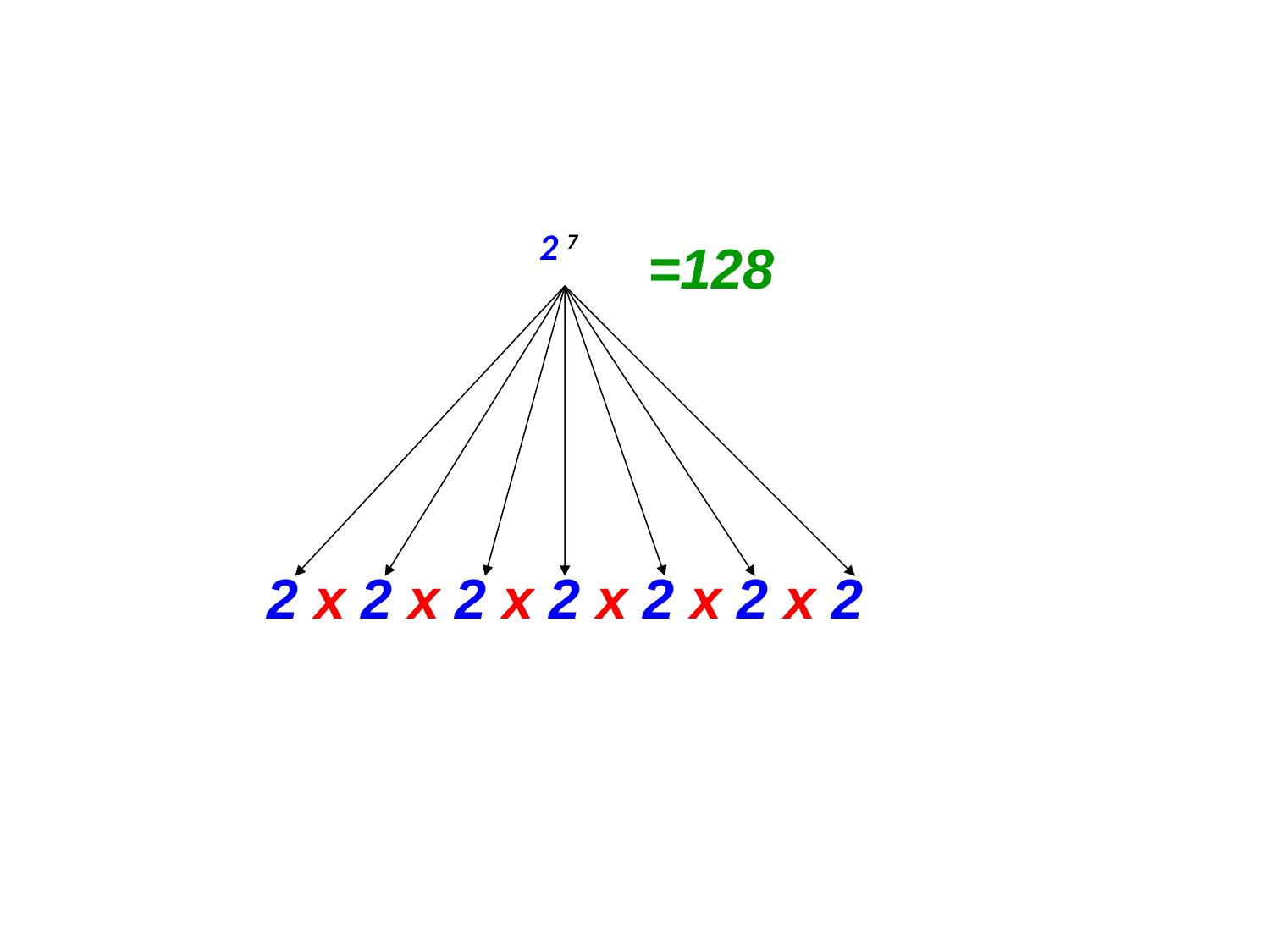

2 7
=128

2 х 2 х 2 х 2 х 2 х 2 х 2